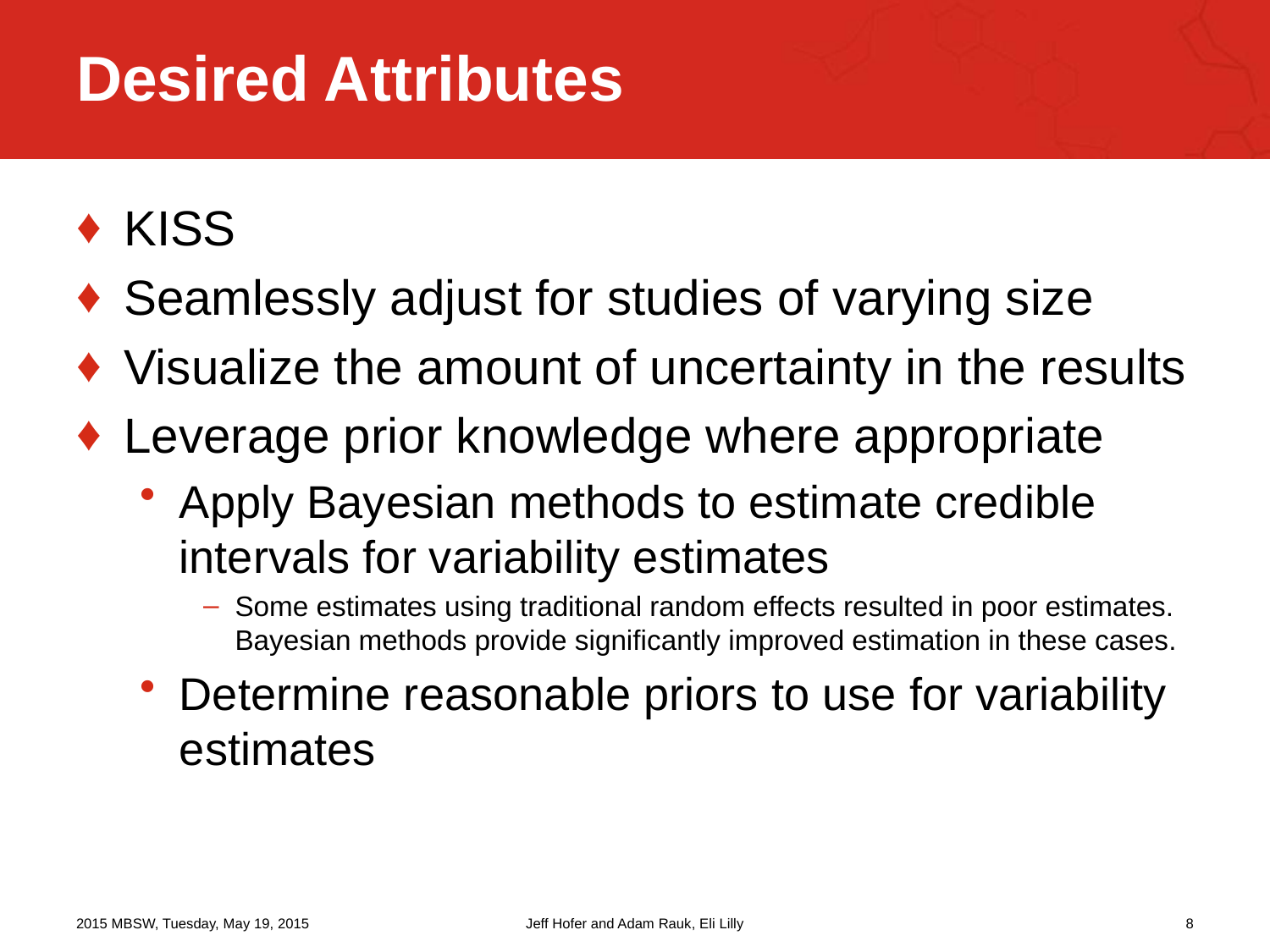

# Desired Attributes
KISS
Seamlessly adjust for studies of varying size
Visualize the amount of uncertainty in the results
Leverage prior knowledge where appropriate
Apply Bayesian methods to estimate credible intervals for variability estimates
Some estimates using traditional random effects resulted in poor estimates.  Bayesian methods provide significantly improved estimation in these cases.
Determine reasonable priors to use for variability estimates
2015 MBSW, Tuesday, May 19, 2015
Jeff Hofer and Adam Rauk, Eli Lilly
8